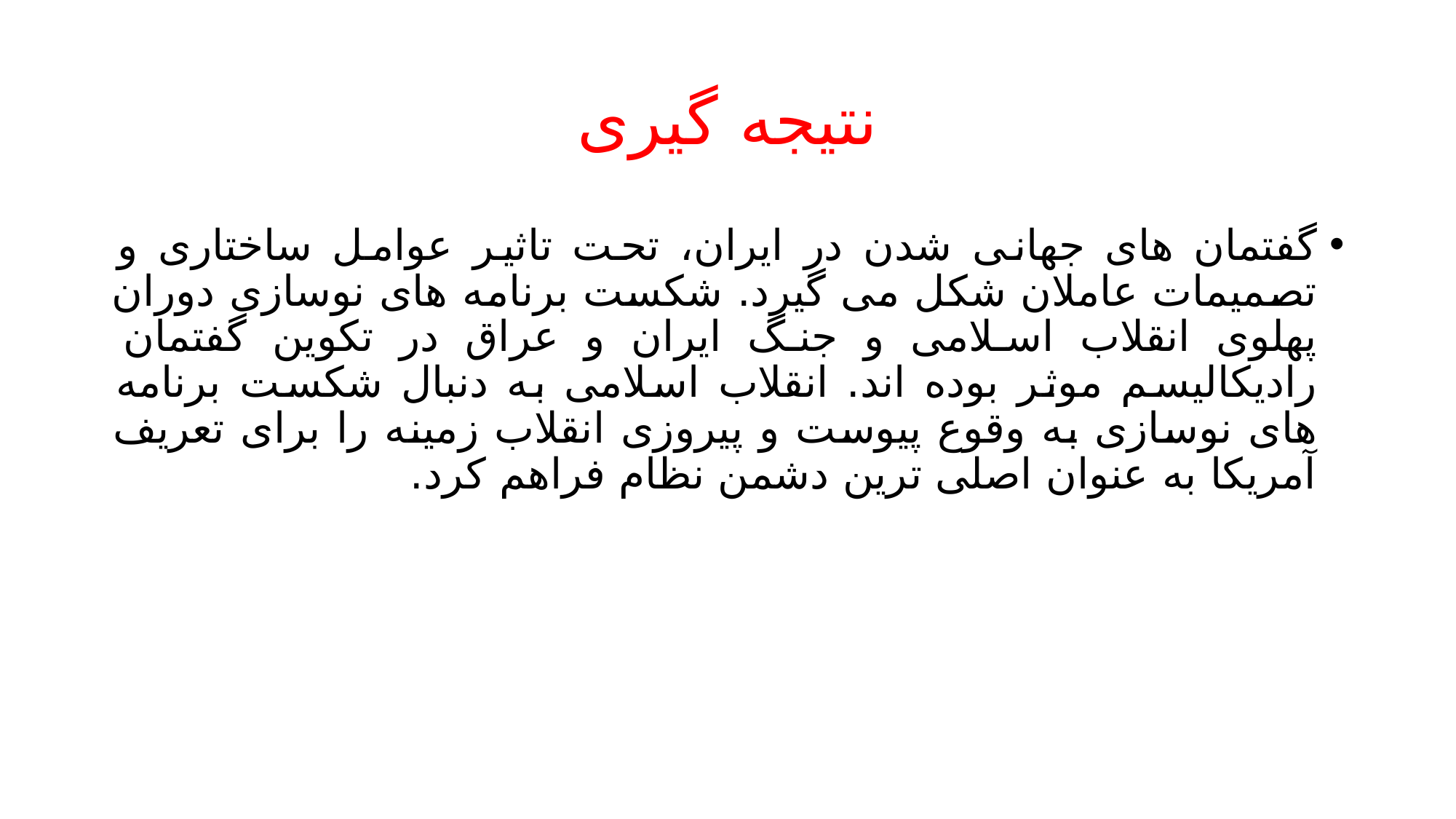

# نتیجه گیری
گفتمان های جهانی شدن در ایران، تحت تاثیر عوامل ساختاری و تصمیمات عاملان شکل می گیرد. شکست برنامه های نوسازی دوران پهلوی انقلاب اسلامی و جنگ ایران و عراق در تکوین گفتمان رادیکالیسم موثر بوده اند. انقلاب اسلامی به دنبال شکست برنامه های نوسازی به وقوع پیوست و پیروزی انقلاب زمینه را برای تعریف آمریکا به عنوان اصلی ترین دشمن نظام فراهم کرد.